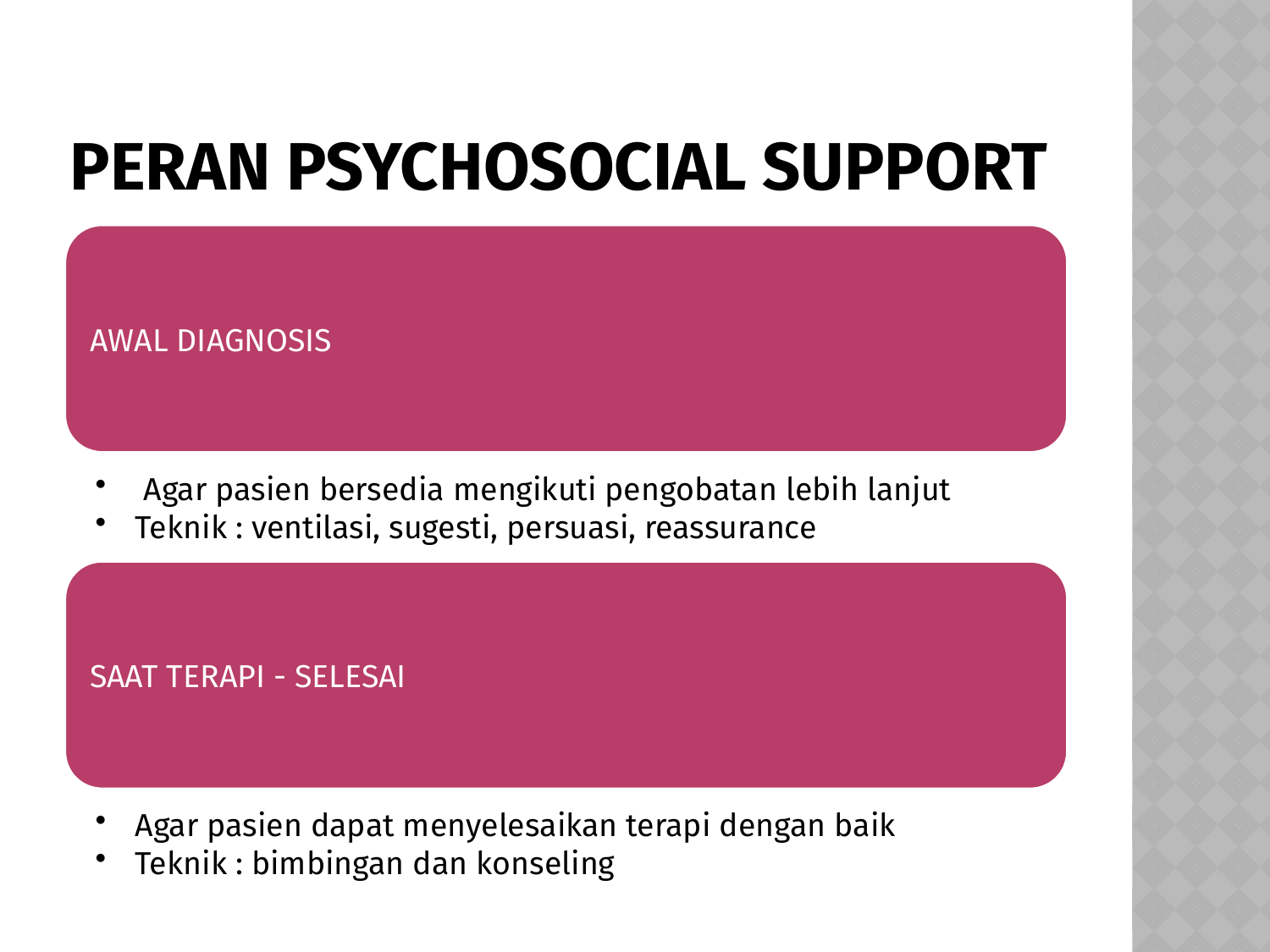

# PERAN PSYCHOSOCIAL SUPPORT
AWAL DIAGNOSIS
 Agar pasien bersedia mengikuti pengobatan lebih lanjut
SAAT TERAPI - SELESAI
Agar pasien dapat menyelesaikan terapi dengan baik
Teknik : ventilasi, sugesti, persuasi, reassurance
Teknik : bimbingan dan konseling